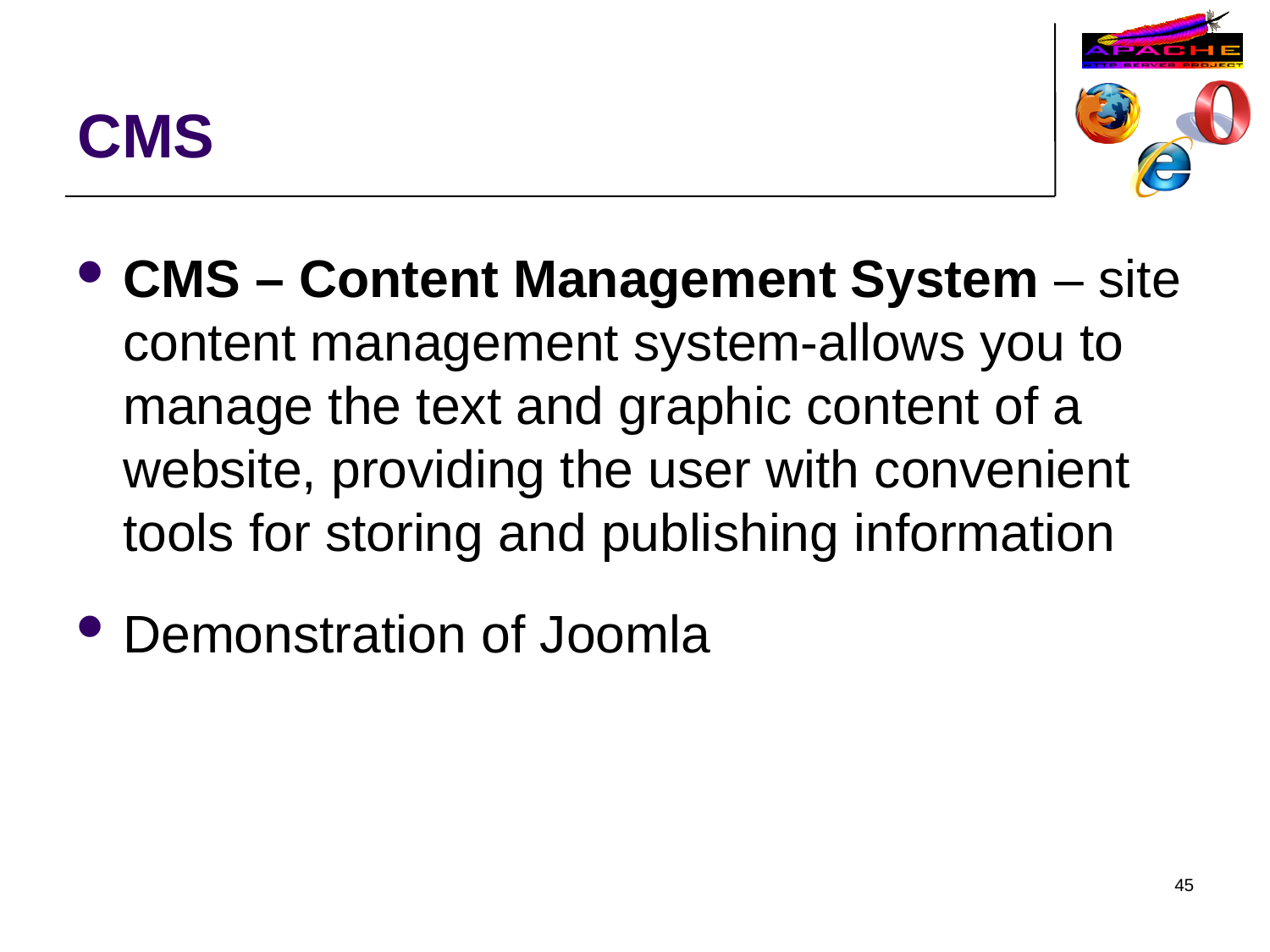

CMS
CMS – Content Management System – site content management system-allows you to manage the text and graphic content of a website, providing the user with convenient tools for storing and publishing information

Demonstration of Joomla
45